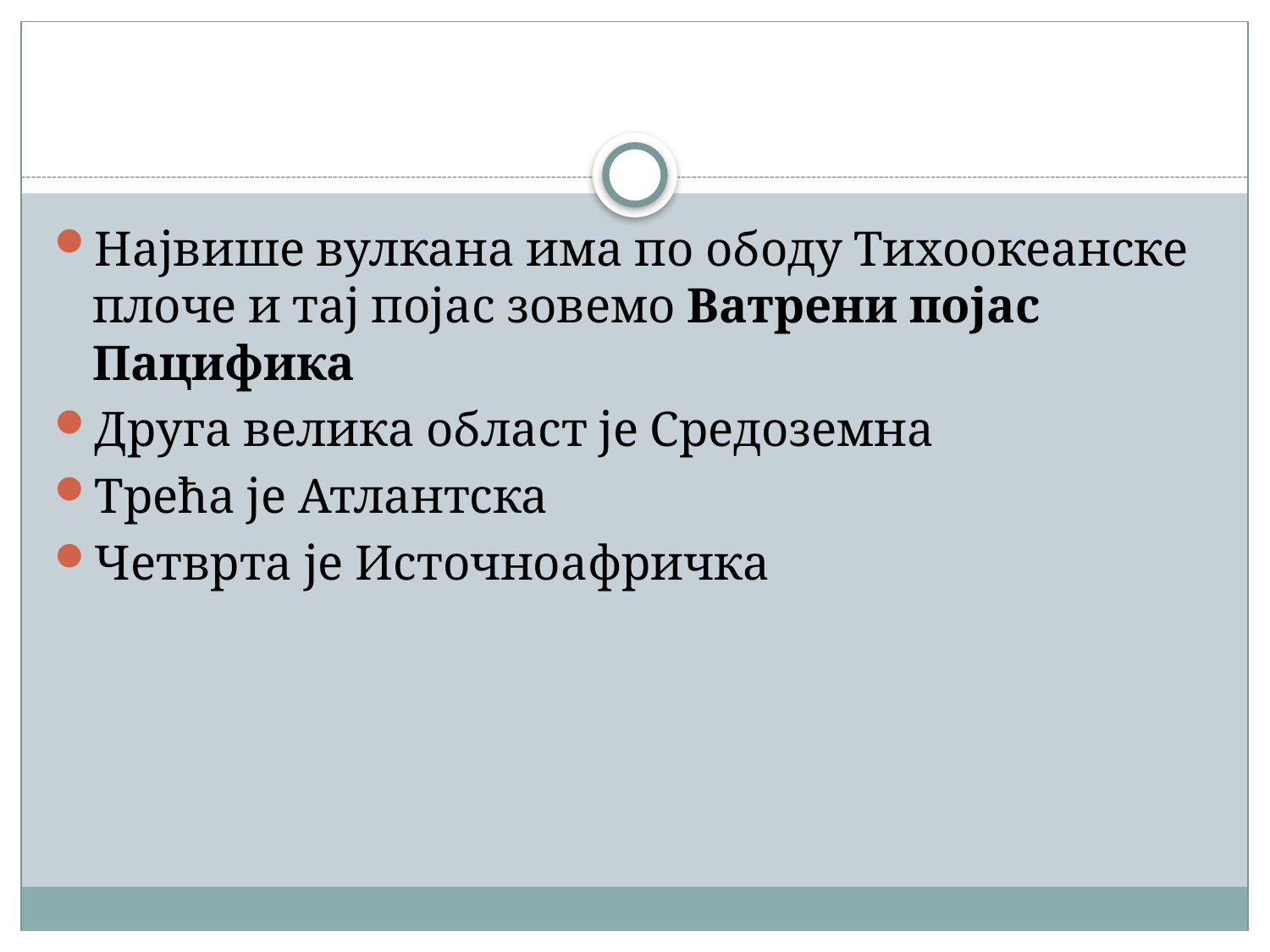

#
Највише вулкана има по ободу Тихоокеанске плоче и тај појас зовемо Ватрени појас Пацифика
Друга велика област је Средоземна
Трећа је Атлантска
Четврта је Источноафричка